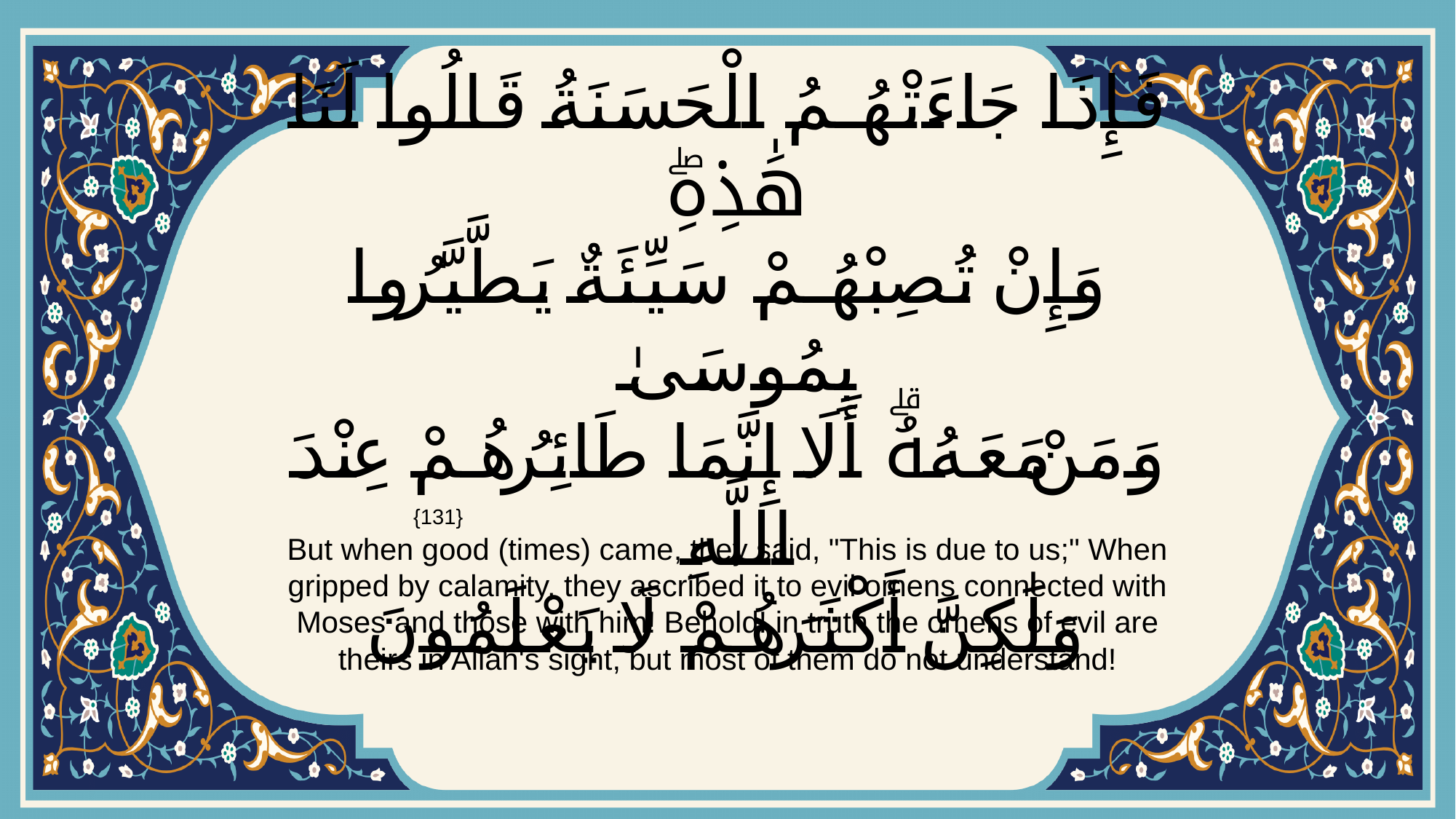

# فَإِذَا جَاءَتْهُمُ الْحَسَنَةُ قَالُوا لَنَا هَٰذِهِۖ وَإِنْ تُصِبْهُمْ سَيِّئَةٌ يَطَّيَّرُوا بِمُوسَىٰ وَمَنْ مَعَهُۗ أَلَا إِنَّمَا طَائِرُهُمْ عِنْدَ اللَّهِ وَلَٰكِنَّ أَكْثَرَهُمْ لَا يَعْلَمُونَ
{131}
But when good (times) came, they said, "This is due to us;" When gripped by calamity, they ascribed it to evil omens connected with Moses and those with him! Behold! in truth the omens of evil are theirs in Allah's sight, but most of them do not understand!